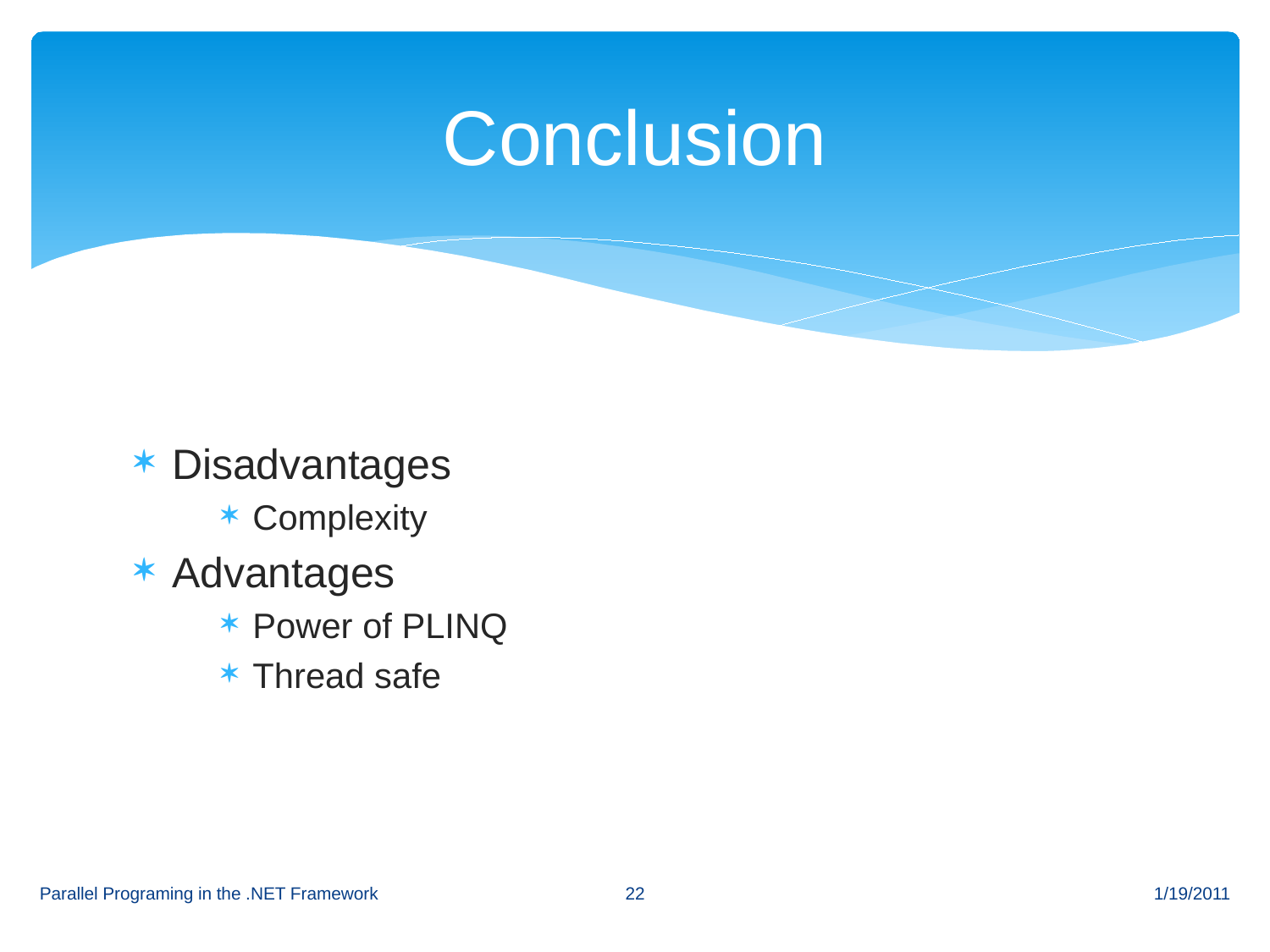

# Conclusion

Disadvantages
Complexity
Advantages
Power of PLINQ
Thread safe
22
Parallel Programing in the .NET Framework
1/19/2011